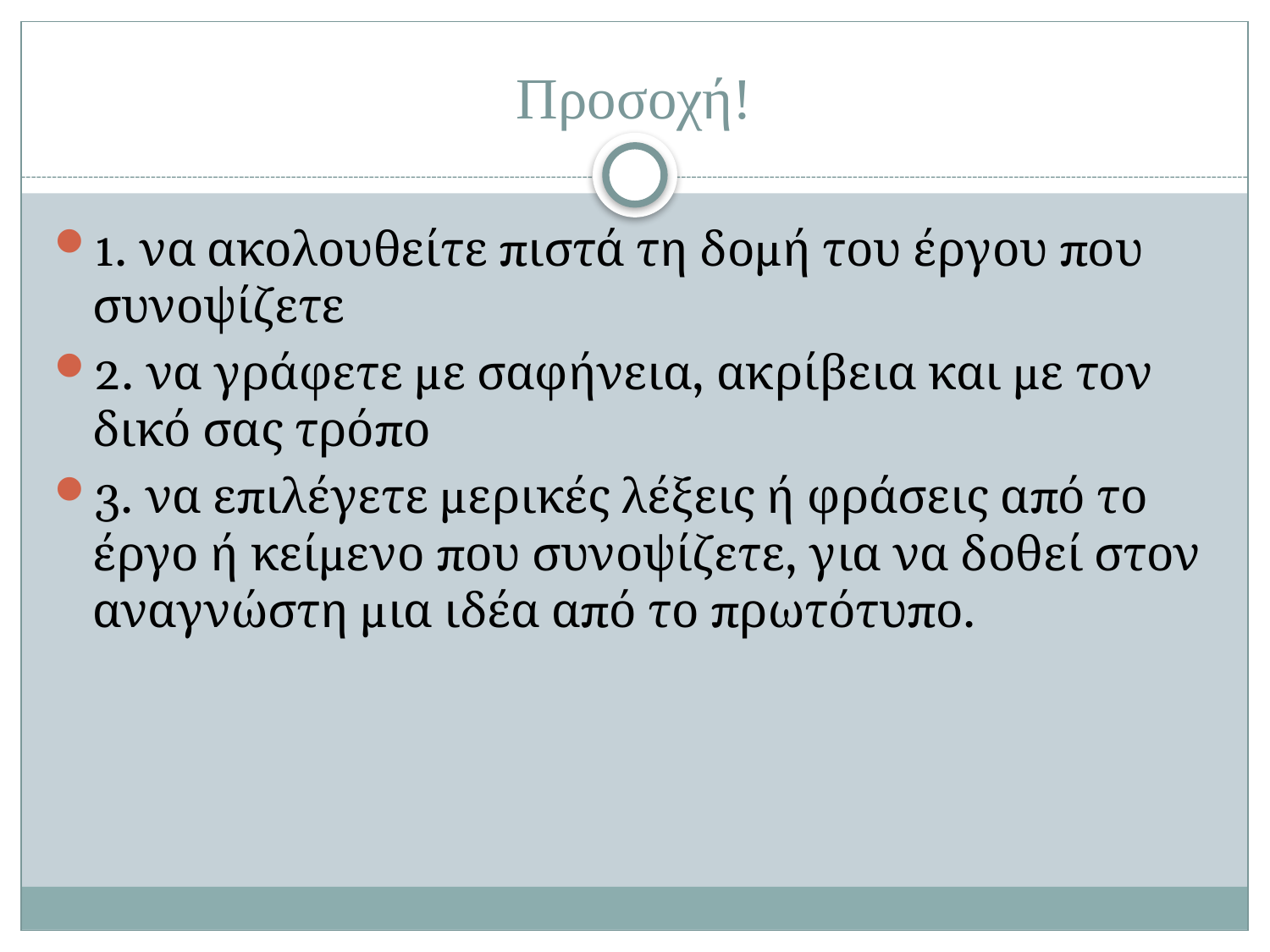

# Προσοχή!
1. να ακολουθείτε πιστά τη δομή του έργου που συνοψίζετε
2. να γράφετε με σαφήνεια, ακρίβεια και με τον δικό σας τρόπο
3. να επιλέγετε μερικές λέξεις ή φράσεις από το έργο ή κείμενο που συνοψίζετε, για να δοθεί στον αναγνώστη μια ιδέα από το πρωτότυπο.